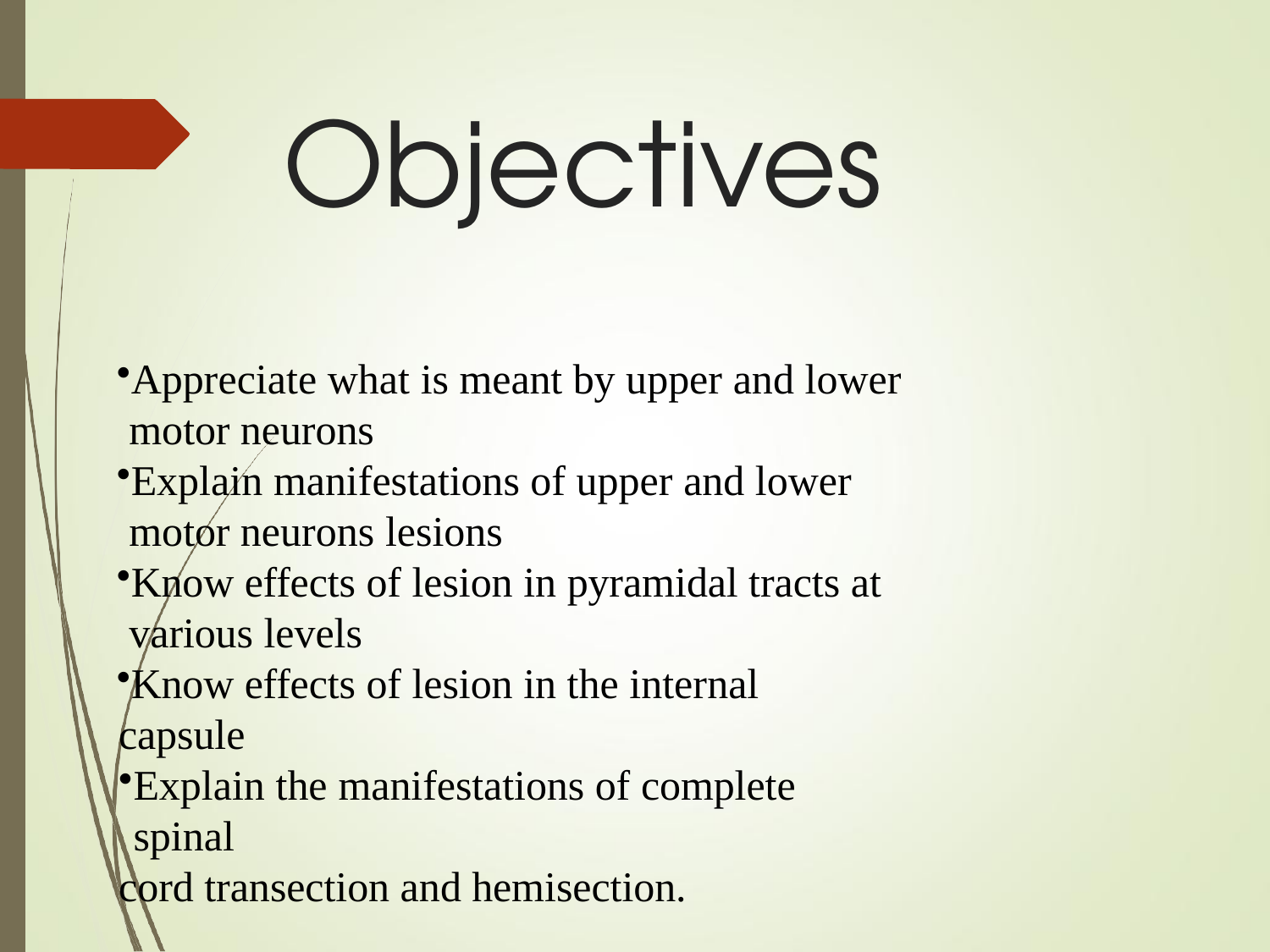

# Objectives

Appreciate what is meant by upper and lower  motor neurons
Explain manifestations of upper and lower  motor neurons lesions
Know effects of lesion in pyramidal tracts at  various levels
Know effects of lesion in the internal capsule
Explain the manifestations of complete spinal
cord transection and hemisection.